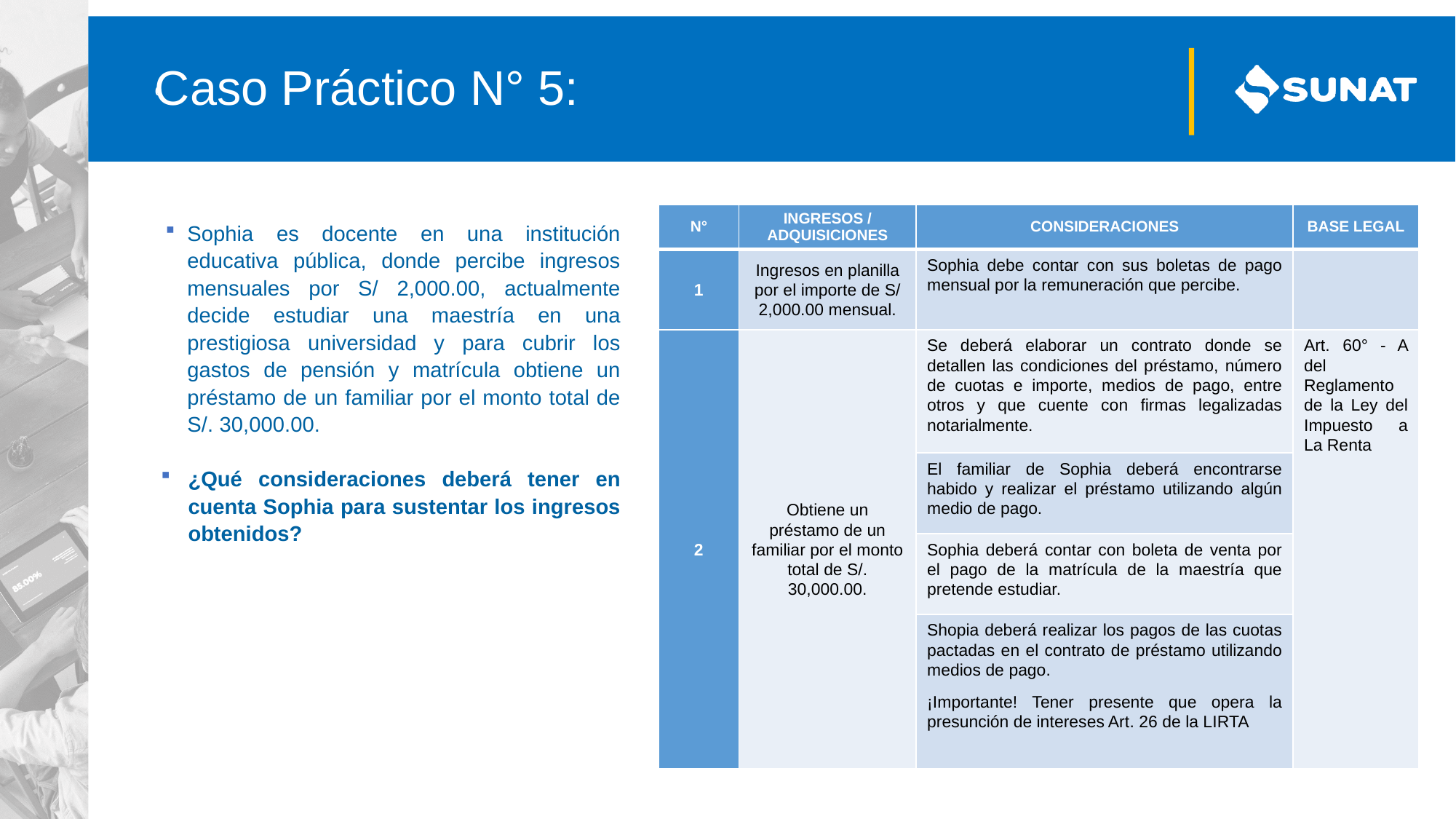

# 0
Caso Práctico N° 5:
| N° | INGRESOS / ADQUISICIONES | CONSIDERACIONES | BASE LEGAL |
| --- | --- | --- | --- |
| 1 | Ingresos en planilla por el importe de S/ 2,000.00 mensual. | Sophia debe contar con sus boletas de pago mensual por la remuneración que percibe. |  |
| 2 | Obtiene un préstamo de un familiar por el monto total de S/. 30,000.00. | Se deberá elaborar un contrato donde se detallen las condiciones del préstamo, número de cuotas e importe, medios de pago, entre otros y que cuente con firmas legalizadas notarialmente. | Art. 60° - A del Reglamento de la Ley del Impuesto a La Renta |
|  |  | El familiar de Sophia deberá encontrarse habido y realizar el préstamo utilizando algún medio de pago. |  |
|  |  | Sophia deberá contar con boleta de venta por el pago de la matrícula de la maestría que pretende estudiar. |  |
|  |  | Shopia deberá realizar los pagos de las cuotas pactadas en el contrato de préstamo utilizando medios de pago. ¡Importante! Tener presente que opera la presunción de intereses Art. 26 de la LIRTA |  |
Sophia es docente en una institución educativa pública, donde percibe ingresos mensuales por S/ 2,000.00, actualmente decide estudiar una maestría en una prestigiosa universidad y para cubrir los gastos de pensión y matrícula obtiene un préstamo de un familiar por el monto total de S/. 30,000.00.
¿Qué consideraciones deberá tener en cuenta Sophia para sustentar los ingresos obtenidos?